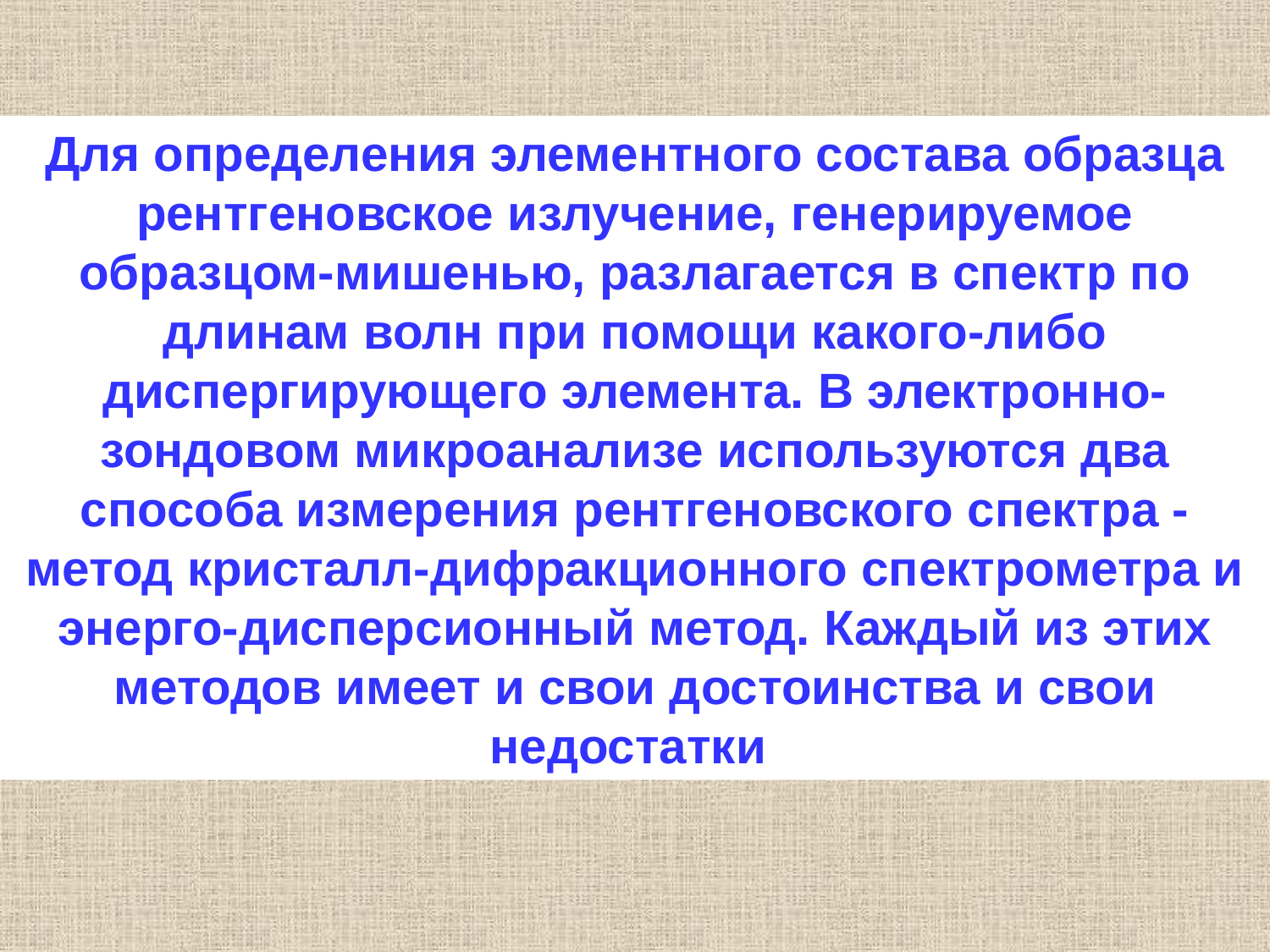

Для определения элементного состава образца рентгеновское излучение, генерируемое образцом-мишенью, разлагается в спектр по длинам волн при помощи какого-либо диспергирующего элемента. В электронно-зондовом микроанализе используются два способа измерения рентгеновского спектра - метод кристалл-дифракционного спектрометра и энерго-дисперсионный метод. Каждый из этих методов имеет и свои достоинства и свои недостатки